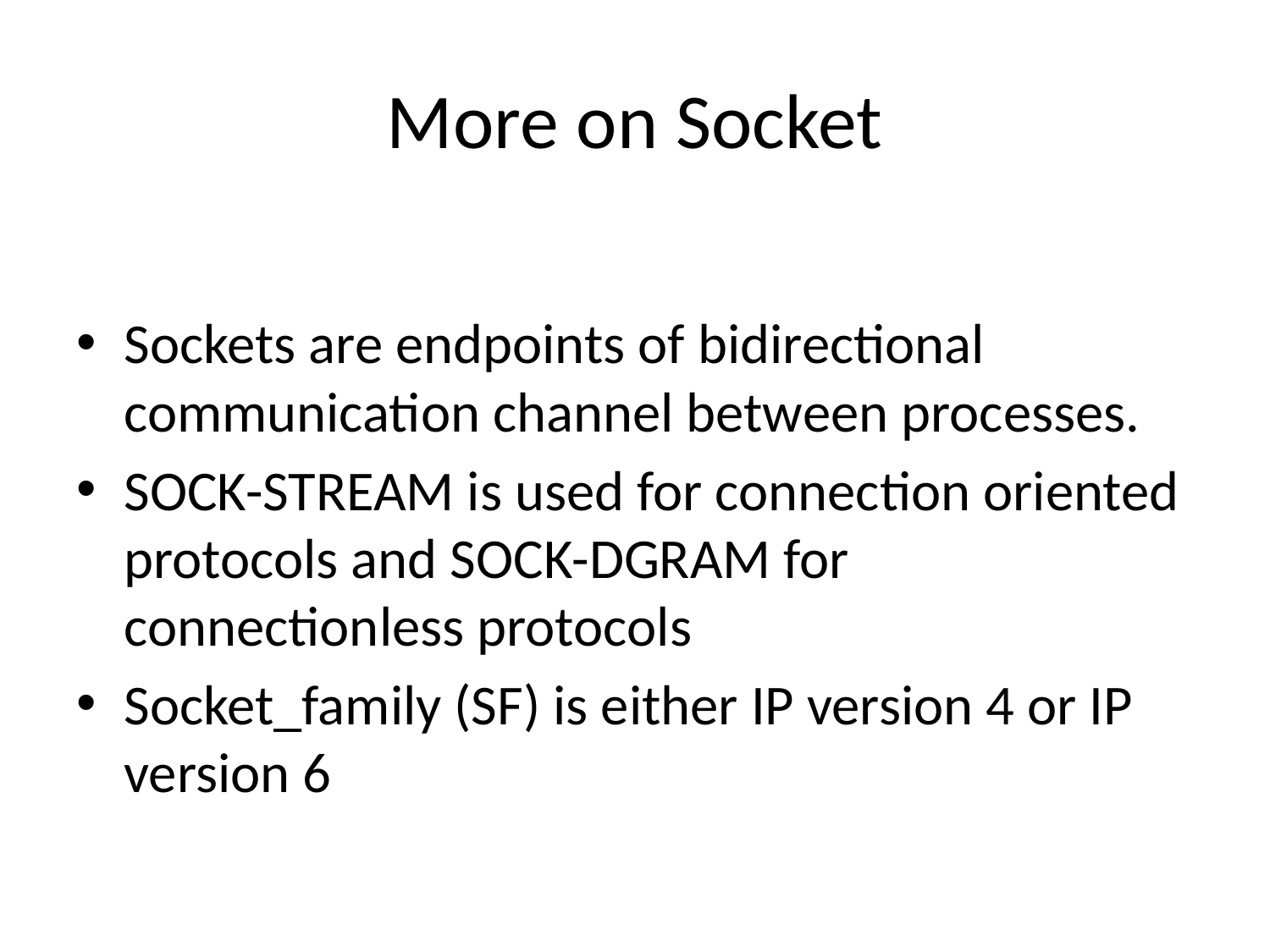

Sockets are endpoints of bidirectional communication channel between processes.
SOCK-STREAM is used for connection oriented protocols and SOCK-DGRAM for connectionless protocols
Socket_family (SF) is either IP version 4 or IP version 6

More on Socket